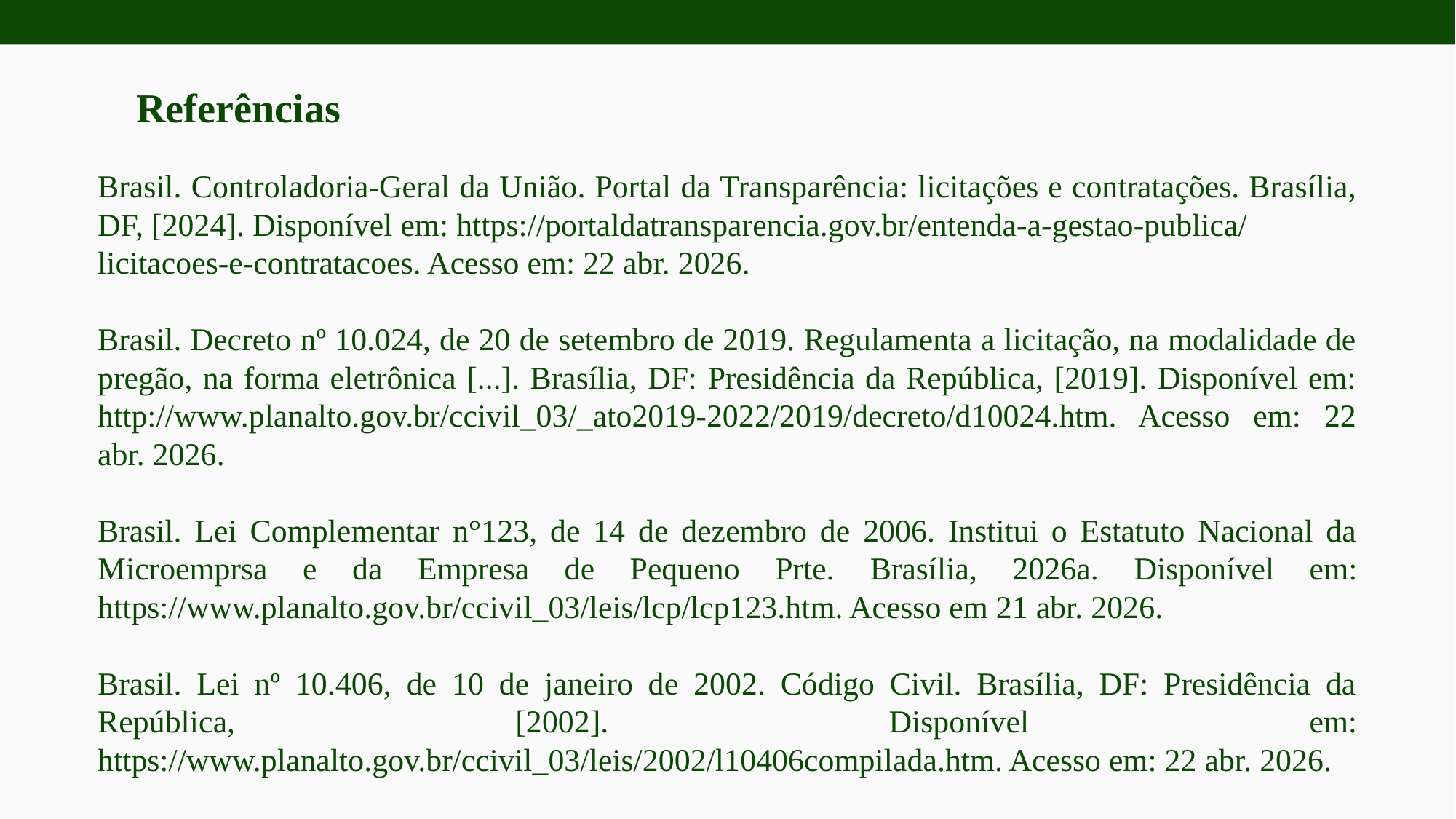

Referências
Brasil. Controladoria-Geral da União. Portal da Transparência: licitações e contratações. Brasília, DF, [2024]. Disponível em: https://portaldatransparencia.gov.br/entenda-a-gestao-publica/
licitacoes-e-contratacoes. Acesso em: 22 abr. 2026.

Brasil. Decreto nº 10.024, de 20 de setembro de 2019. Regulamenta a licitação, na modalidade de pregão, na forma eletrônica [...]. Brasília, DF: Presidência da República, [2019]. Disponível em: http://www.planalto.gov.br/ccivil_03/_ato2019-2022/2019/decreto/d10024.htm. Acesso em: 22 abr. 2026.

Brasil. Lei Complementar n°123, de 14 de dezembro de 2006. Institui o Estatuto Nacional da Microemprsa e da Empresa de Pequeno Prte. Brasília, 2026a. Disponível em: https://www.planalto.gov.br/ccivil_03/leis/lcp/lcp123.htm. Acesso em 21 abr. 2026.

Brasil. Lei nº 10.406, de 10 de janeiro de 2002. Código Civil. Brasília, DF: Presidência da República, [2002]. Disponível em: https://www.planalto.gov.br/ccivil_03/leis/2002/l10406compilada.htm. Acesso em: 22 abr. 2026.